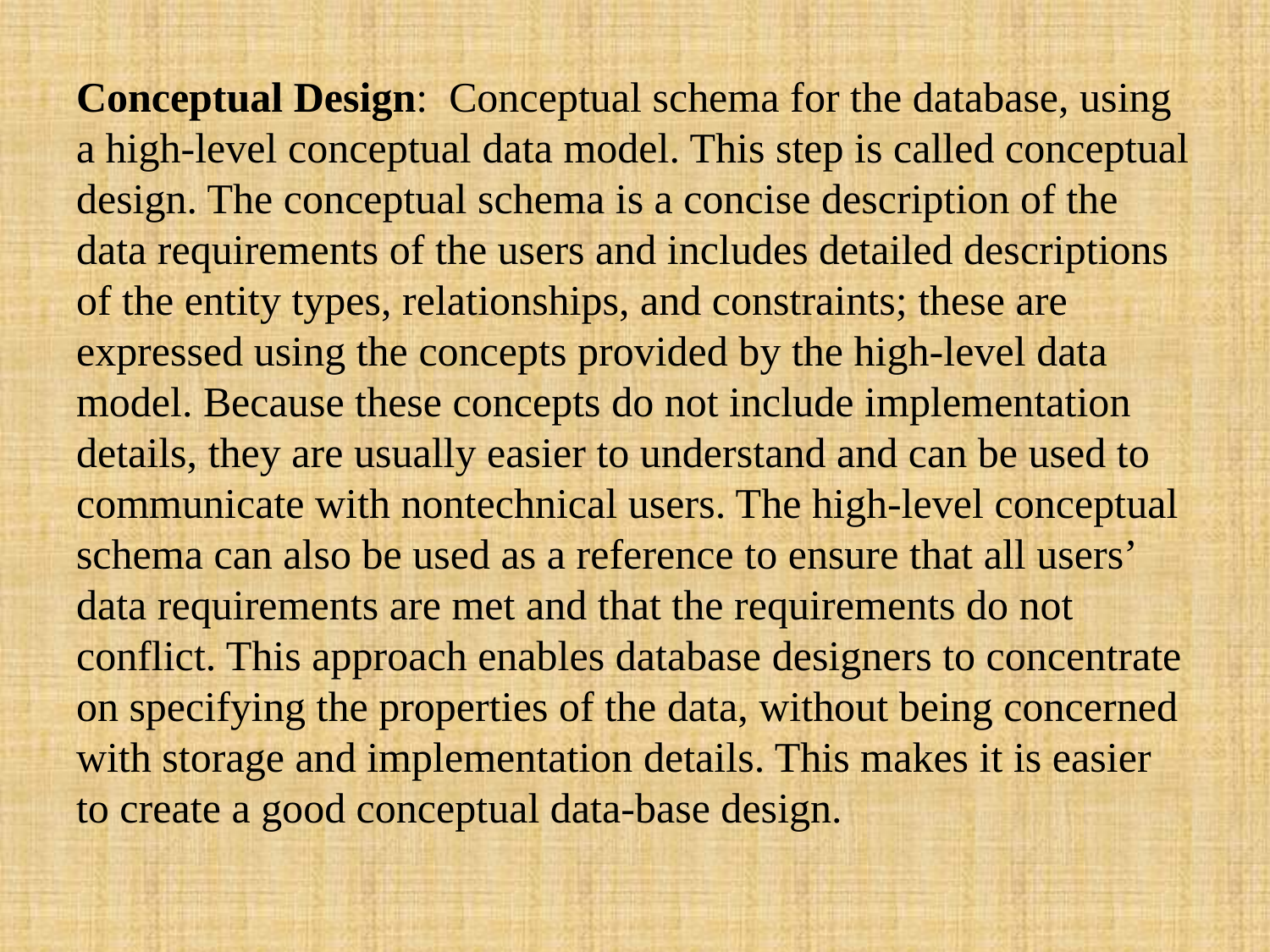

Conceptual Design:  Conceptual schema for the database, using a high-level conceptual data model. This step is called conceptual design. The conceptual schema is a concise description of the data requirements of the users and includes detailed descriptions of the entity types, relationships, and constraints; these are expressed using the concepts provided by the high-level data model. Because these concepts do not include implementation details, they are usually easier to understand and can be used to communicate with nontechnical users. The high-level conceptual schema can also be used as a reference to ensure that all users’ data requirements are met and that the requirements do not conflict. This approach enables database designers to concentrate on specifying the properties of the data, without being concerned with storage and implementation details. This makes it is easier to create a good conceptual data-base design.